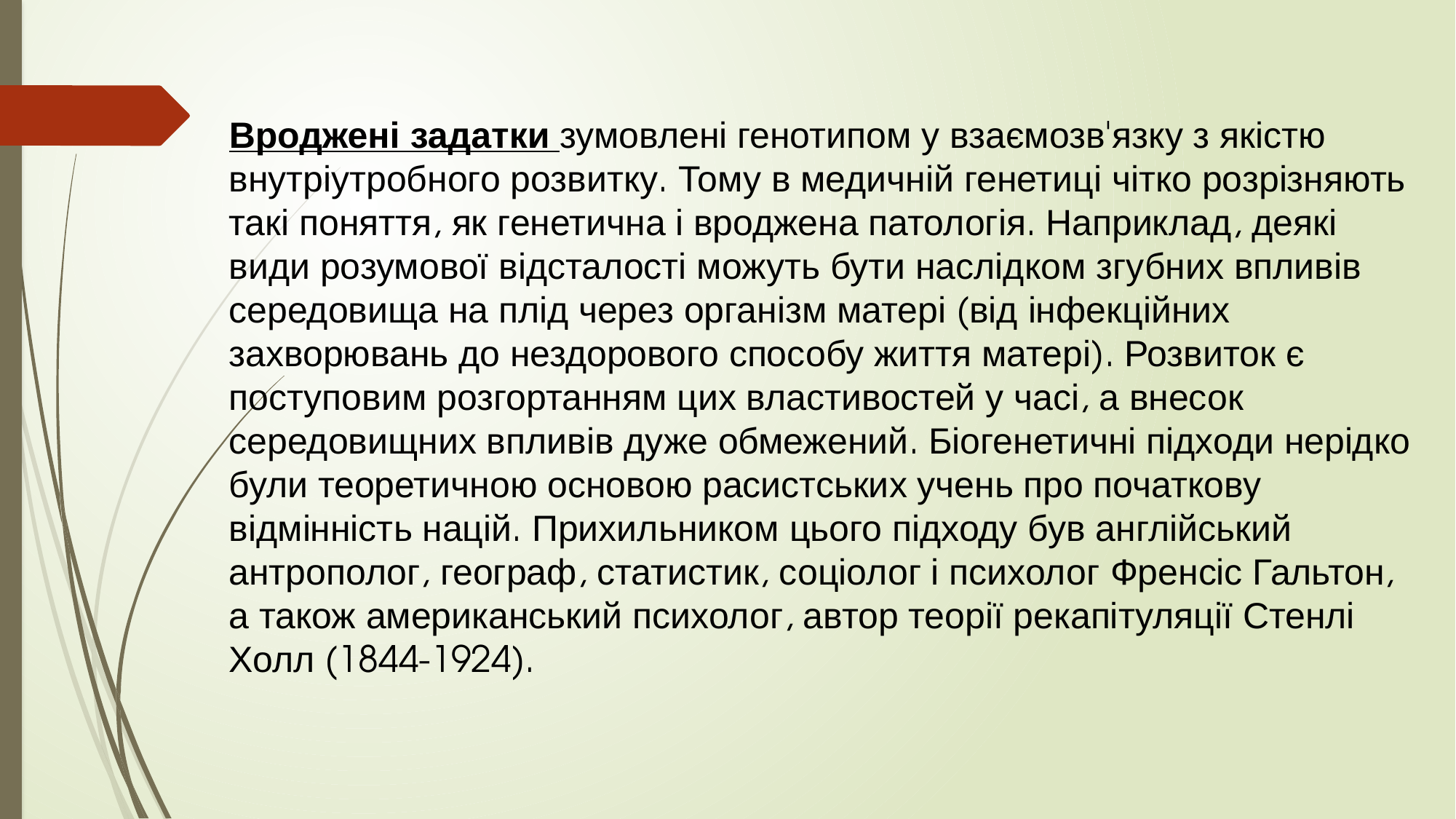

Вроджені задатки зумовлені генотипом у взаємозв'язку з якістю внутріутробного розвитку. Тому в медичній генетиці чітко розрізняють такі поняття, як генетична і вроджена патологія. Наприклад, деякі види розумової відсталості можуть бути наслідком згубних впливів середовища на плід через організм матері (від інфекційних захворювань до нездорового способу життя матері). Розвиток є поступовим розгортанням цих властивостей у часі, а внесок середовищних впливів дуже обмежений. Біогенетичні підходи нерідко були теоретичною основою расистських учень про початкову відмінність націй. Прихильником цього підходу був англійський антрополог, географ, статистик, соціолог і психолог Френсіс Гальтон, а також американський психолог, автор теорії рекапітуляції Стенлі Холл (1844-1924).